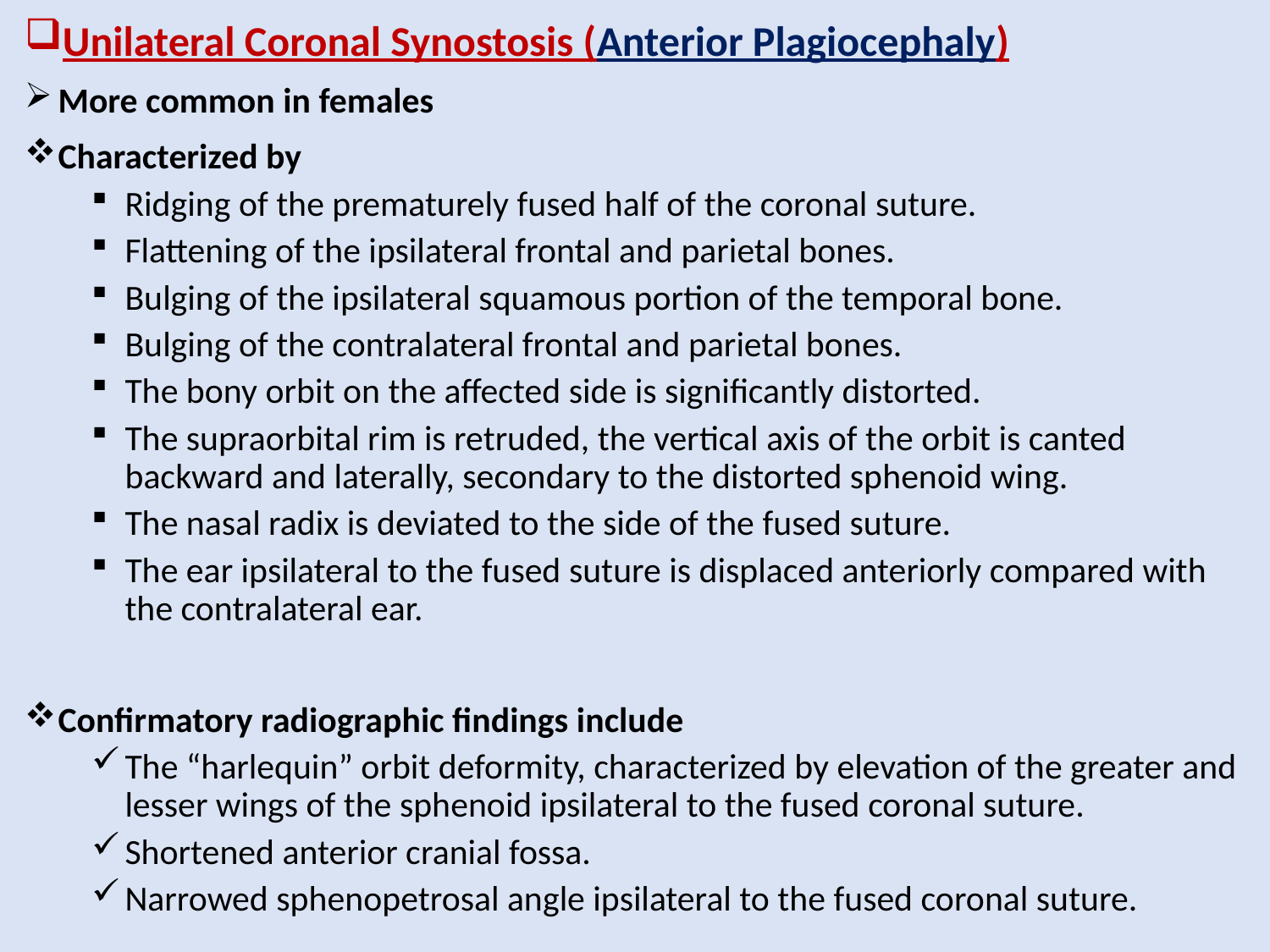

Unilateral Coronal Synostosis (Anterior Plagiocephaly)
More common in females
Characterized by
Ridging of the prematurely fused half of the coronal suture.
Flattening of the ipsilateral frontal and parietal bones.
Bulging of the ipsilateral squamous portion of the temporal bone.
Bulging of the contralateral frontal and parietal bones.
The bony orbit on the affected side is significantly distorted.
The supraorbital rim is retruded, the vertical axis of the orbit is canted backward and laterally, secondary to the distorted sphenoid wing.
The nasal radix is deviated to the side of the fused suture.
The ear ipsilateral to the fused suture is displaced anteriorly compared with the contralateral ear.

Confirmatory radiographic findings include
The “harlequin” orbit deformity, characterized by elevation of the greater and lesser wings of the sphenoid ipsilateral to the fused coronal suture.
Shortened anterior cranial fossa.
Narrowed sphenopetrosal angle ipsilateral to the fused coronal suture.